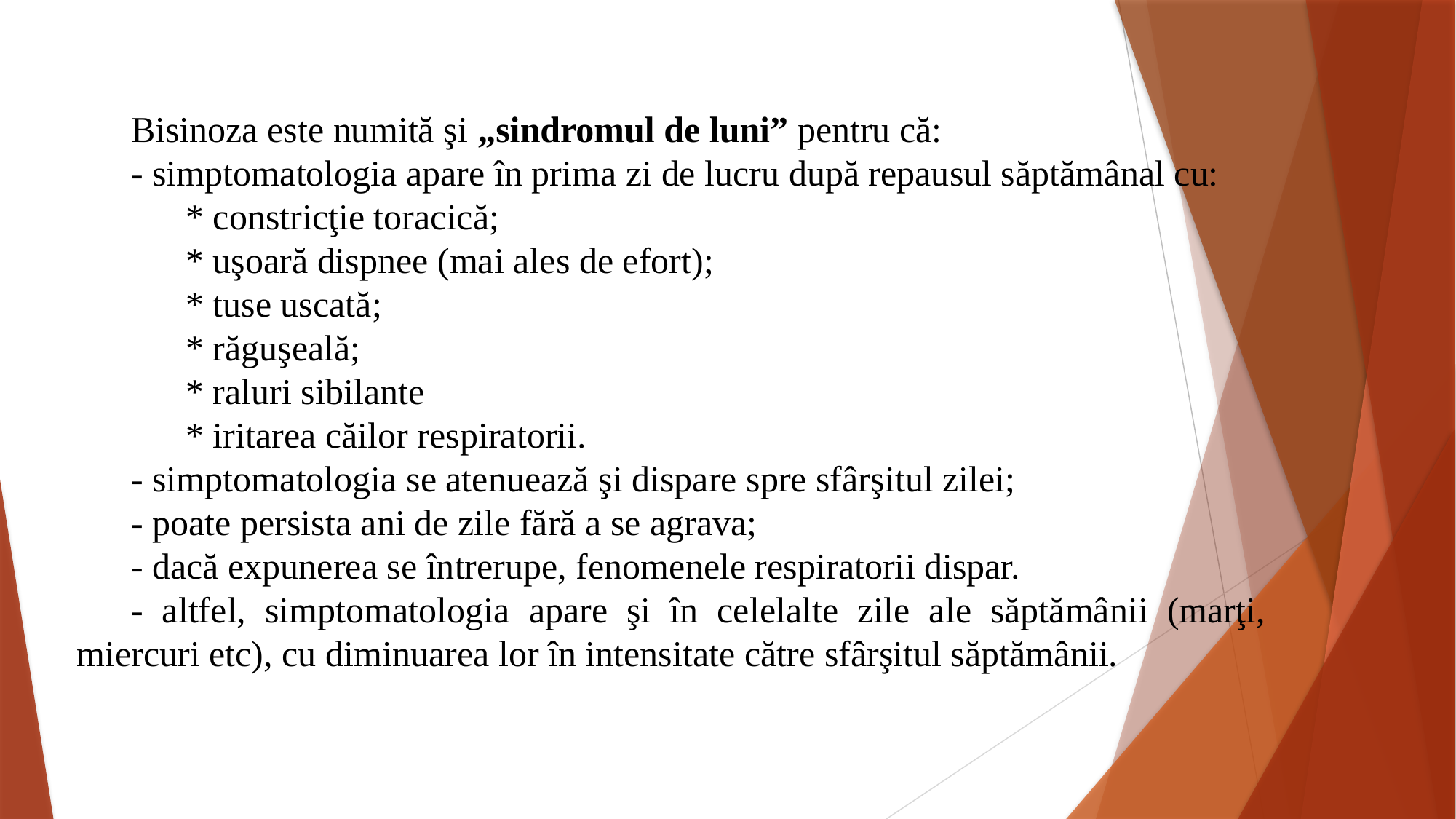

Bisinoza este numită şi „sindromul de luni” pentru că:
- simptomatologia apare în prima zi de lucru după repausul săptămânal cu:
	* constricţie toracică;
	* uşoară dispnee (mai ales de efort);
	* tuse uscată;
	* răguşeală;
	* raluri sibilante
	* iritarea căilor respiratorii.
- simptomatologia se atenuează şi dispare spre sfârşitul zilei;
- poate persista ani de zile fără a se agrava;
- dacă expunerea se întrerupe, fenomenele respiratorii dispar.
- altfel, simptomatologia apare şi în celelalte zile ale săptămânii (marţi, miercuri etc), cu diminuarea lor în intensitate către sfârşitul săptămânii.